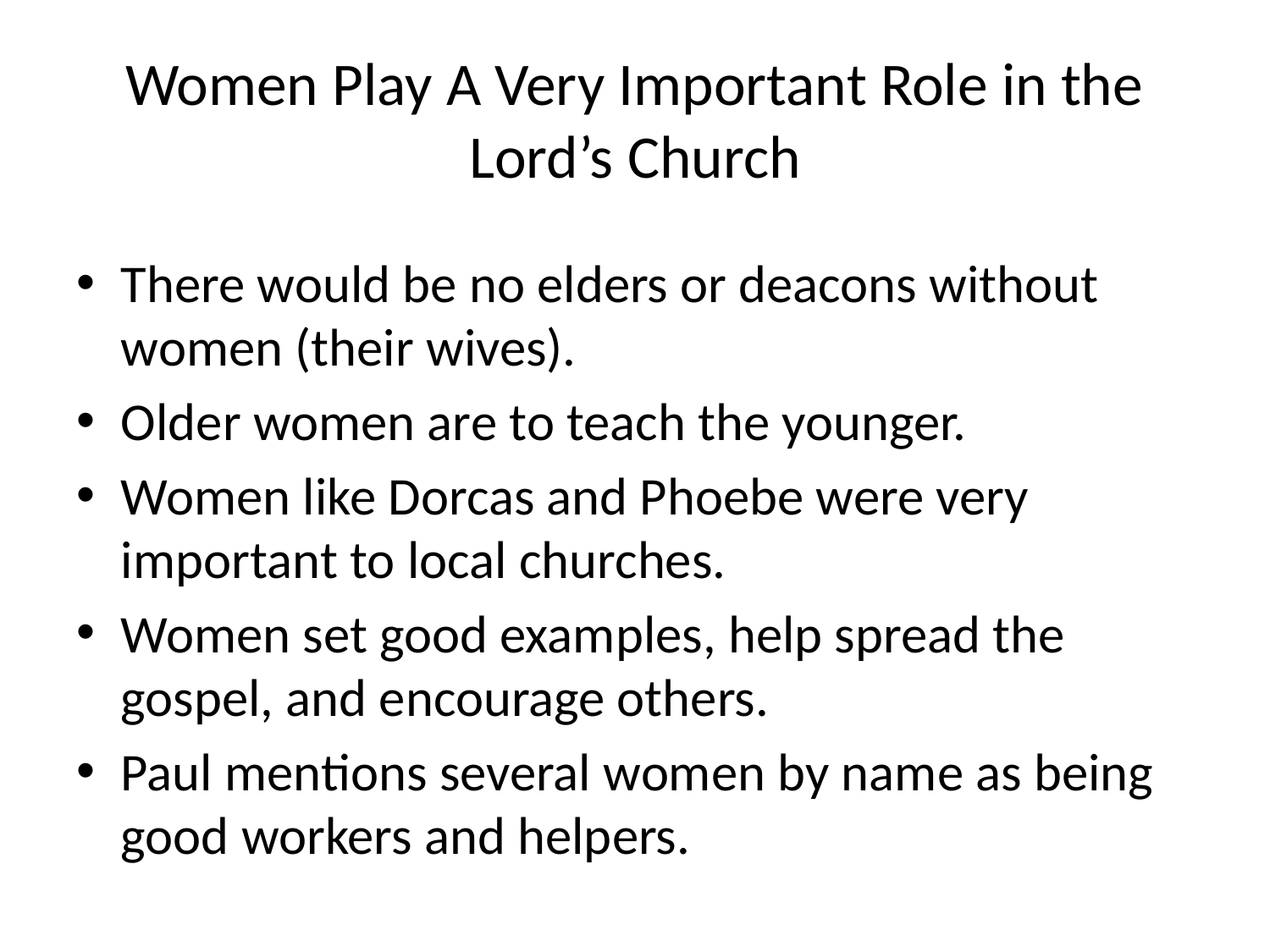

# Women Play A Very Important Role in the Lord’s Church
There would be no elders or deacons without women (their wives).
Older women are to teach the younger.
Women like Dorcas and Phoebe were very important to local churches.
Women set good examples, help spread the gospel, and encourage others.
Paul mentions several women by name as being good workers and helpers.